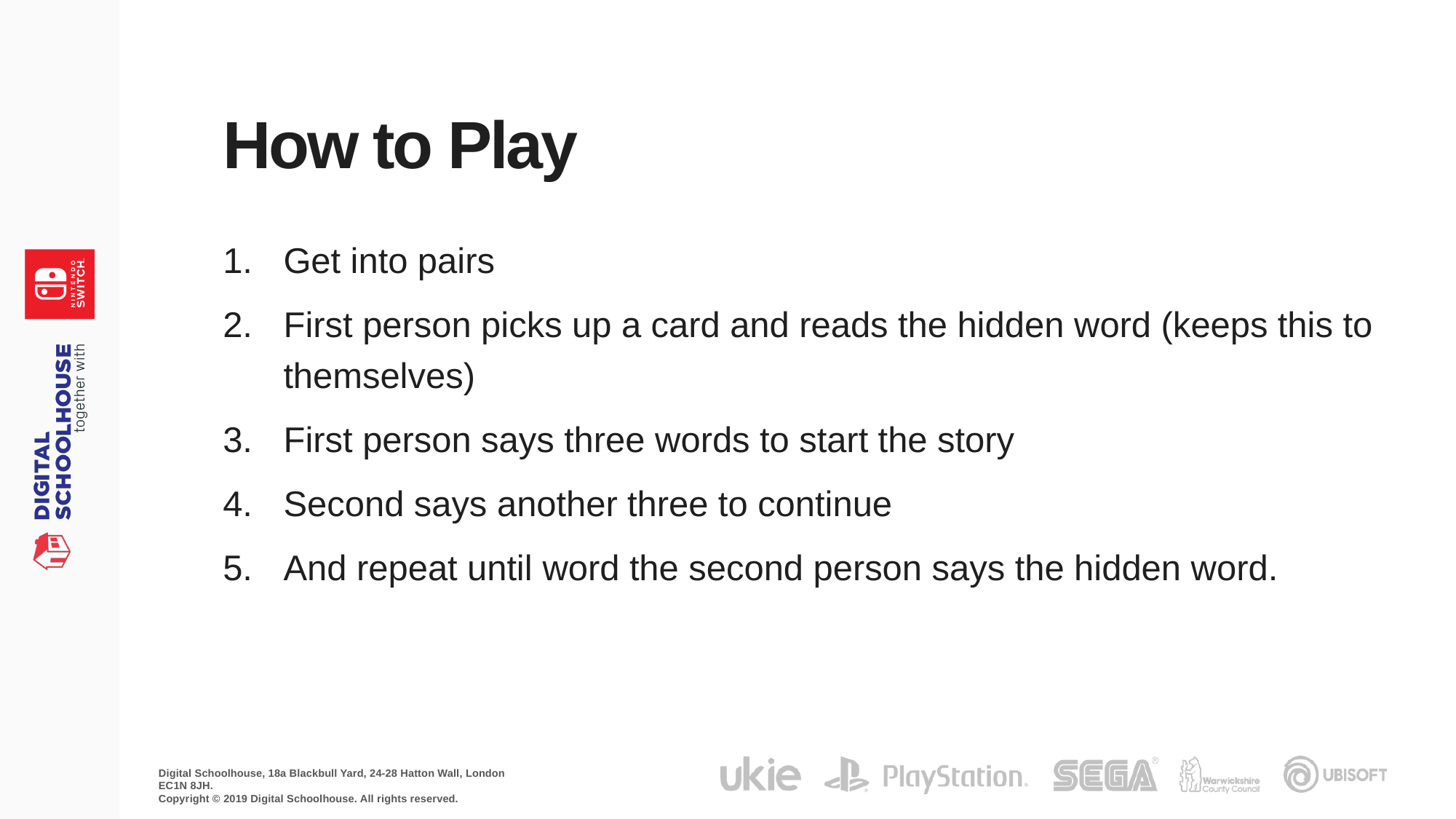

# How to Play
Get into pairs
First person picks up a card and reads the hidden word (keeps this to themselves)
First person says three words to start the story
Second says another three to continue
And repeat until word the second person says the hidden word.